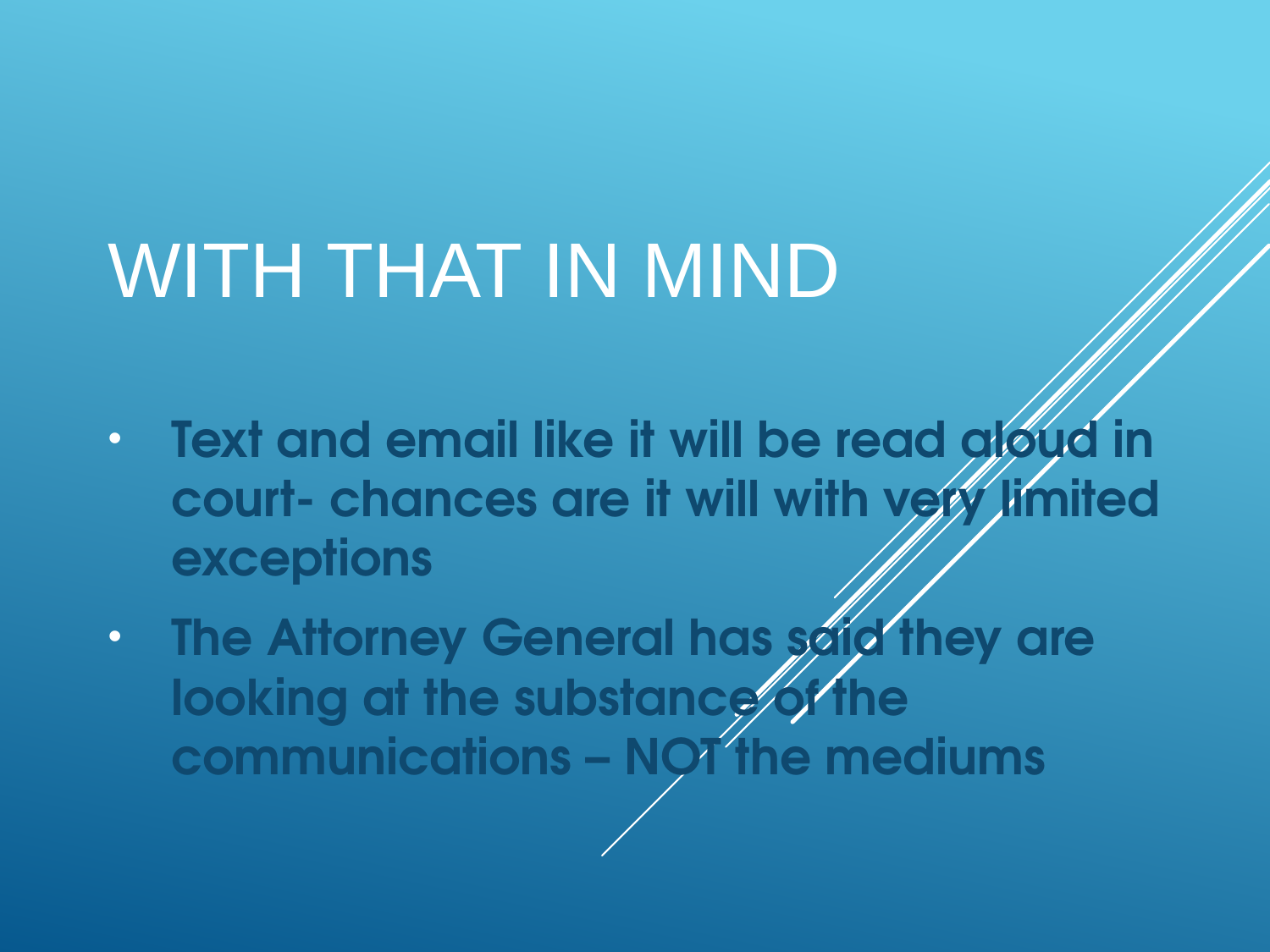

# With that in mind
Text and email like it will be read aloud in court- chances are it will with very limited exceptions
The Attorney General has said they are looking at the substance of the communications – NOT the mediums